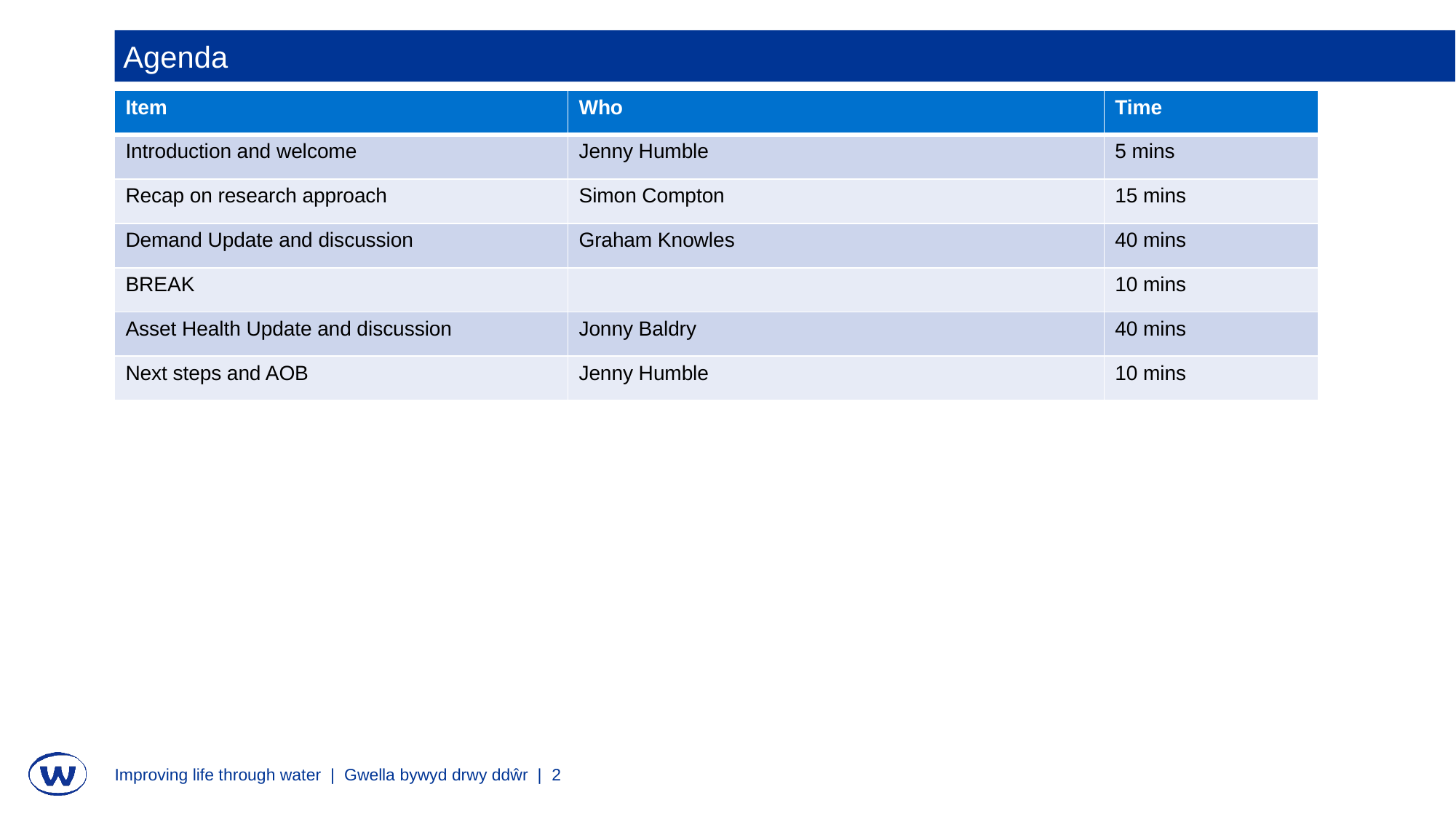

Agenda
| Item | Who | Time |
| --- | --- | --- |
| Introduction and welcome | Jenny Humble | 5 mins |
| Recap on research approach | Simon Compton | 15 mins |
| Demand Update and discussion | Graham Knowles | 40 mins |
| BREAK |  | 10 mins |
| Asset Health Update and discussion | Jonny Baldry | 40 mins |
| Next steps and AOB | Jenny Humble | 10 mins |